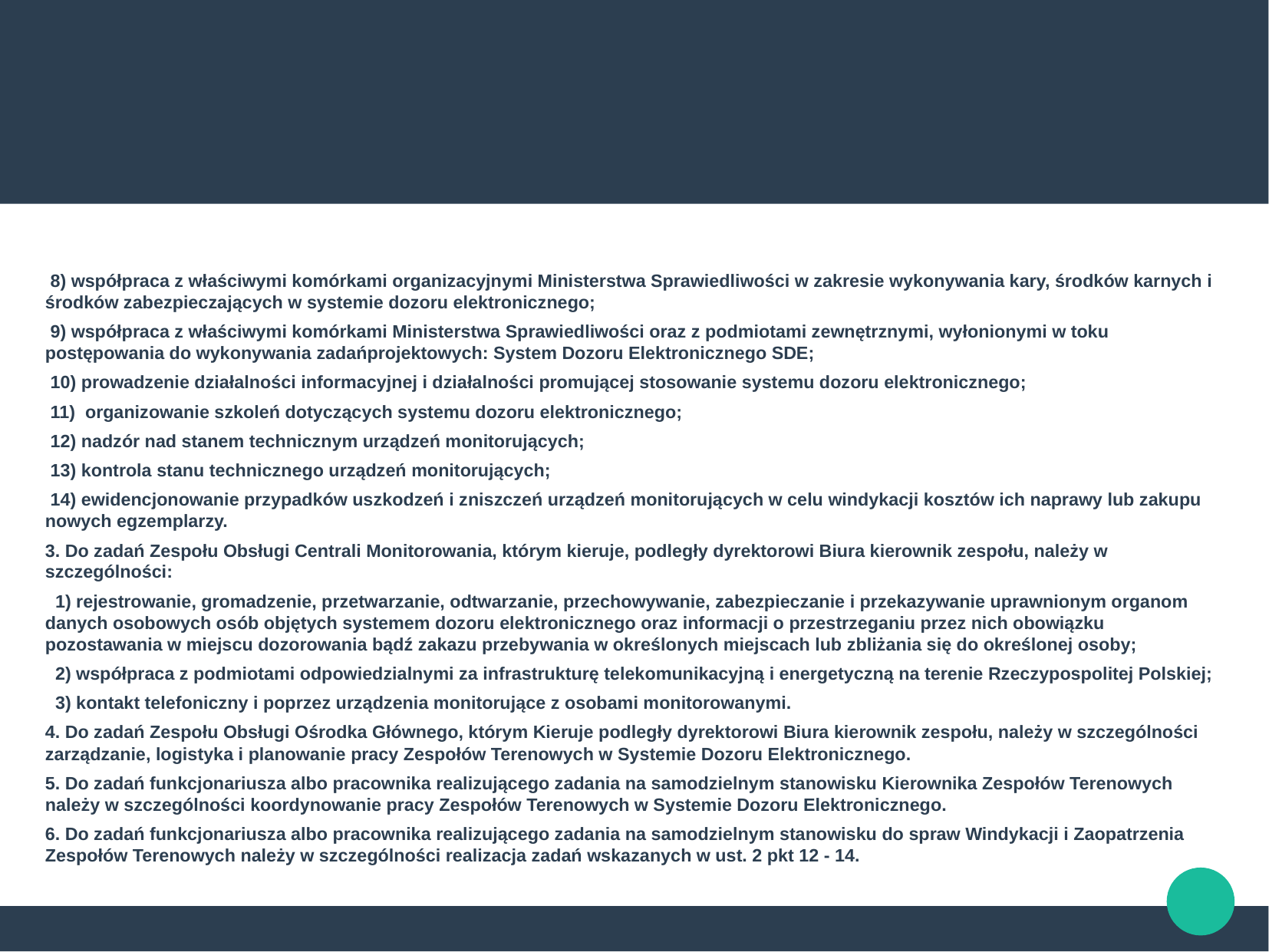

8) współpraca z właściwymi komórkami organizacyjnymi Ministerstwa Sprawiedliwości w zakresie wykonywania kary, środków karnych i środków zabezpieczających w systemie dozoru elektronicznego;
 9) współpraca z właściwymi komórkami Ministerstwa Sprawiedliwości oraz z podmiotami zewnętrznymi, wyłonionymi w toku postępowania do wykonywania zadańprojektowych: System Dozoru Elektronicznego SDE;
 10) prowadzenie działalności informacyjnej i działalności promującej stosowanie systemu dozoru elektronicznego;
 11)  organizowanie szkoleń dotyczących systemu dozoru elektronicznego;
 12) nadzór nad stanem technicznym urządzeń monitorujących;
 13) kontrola stanu technicznego urządzeń monitorujących;
 14) ewidencjonowanie przypadków uszkodzeń i zniszczeń urządzeń monitorujących w celu windykacji kosztów ich naprawy lub zakupu nowych egzemplarzy.
3. Do zadań Zespołu Obsługi Centrali Monitorowania, którym kieruje, podległy dyrektorowi Biura kierownik zespołu, należy w szczególności:
  1) rejestrowanie, gromadzenie, przetwarzanie, odtwarzanie, przechowywanie, zabezpieczanie i przekazywanie uprawnionym organom danych osobowych osób objętych systemem dozoru elektronicznego oraz informacji o przestrzeganiu przez nich obowiązku pozostawania w miejscu dozorowania bądź zakazu przebywania w określonych miejscach lub zbliżania się do określonej osoby;
  2) współpraca z podmiotami odpowiedzialnymi za infrastrukturę telekomunikacyjną i energetyczną na terenie Rzeczypospolitej Polskiej;
  3) kontakt telefoniczny i poprzez urządzenia monitorujące z osobami monitorowanymi.
4. Do zadań Zespołu Obsługi Ośrodka Głównego, którym Kieruje podległy dyrektorowi Biura kierownik zespołu, należy w szczególności zarządzanie, logistyka i planowanie pracy Zespołów Terenowych w Systemie Dozoru Elektronicznego.
5. Do zadań funkcjonariusza albo pracownika realizującego zadania na samodzielnym stanowisku Kierownika Zespołów Terenowych należy w szczególności koordynowanie pracy Zespołów Terenowych w Systemie Dozoru Elektronicznego.
6. Do zadań funkcjonariusza albo pracownika realizującego zadania na samodzielnym stanowisku do spraw Windykacji i Zaopatrzenia Zespołów Terenowych należy w szczególności realizacja zadań wskazanych w ust. 2 pkt 12 - 14.